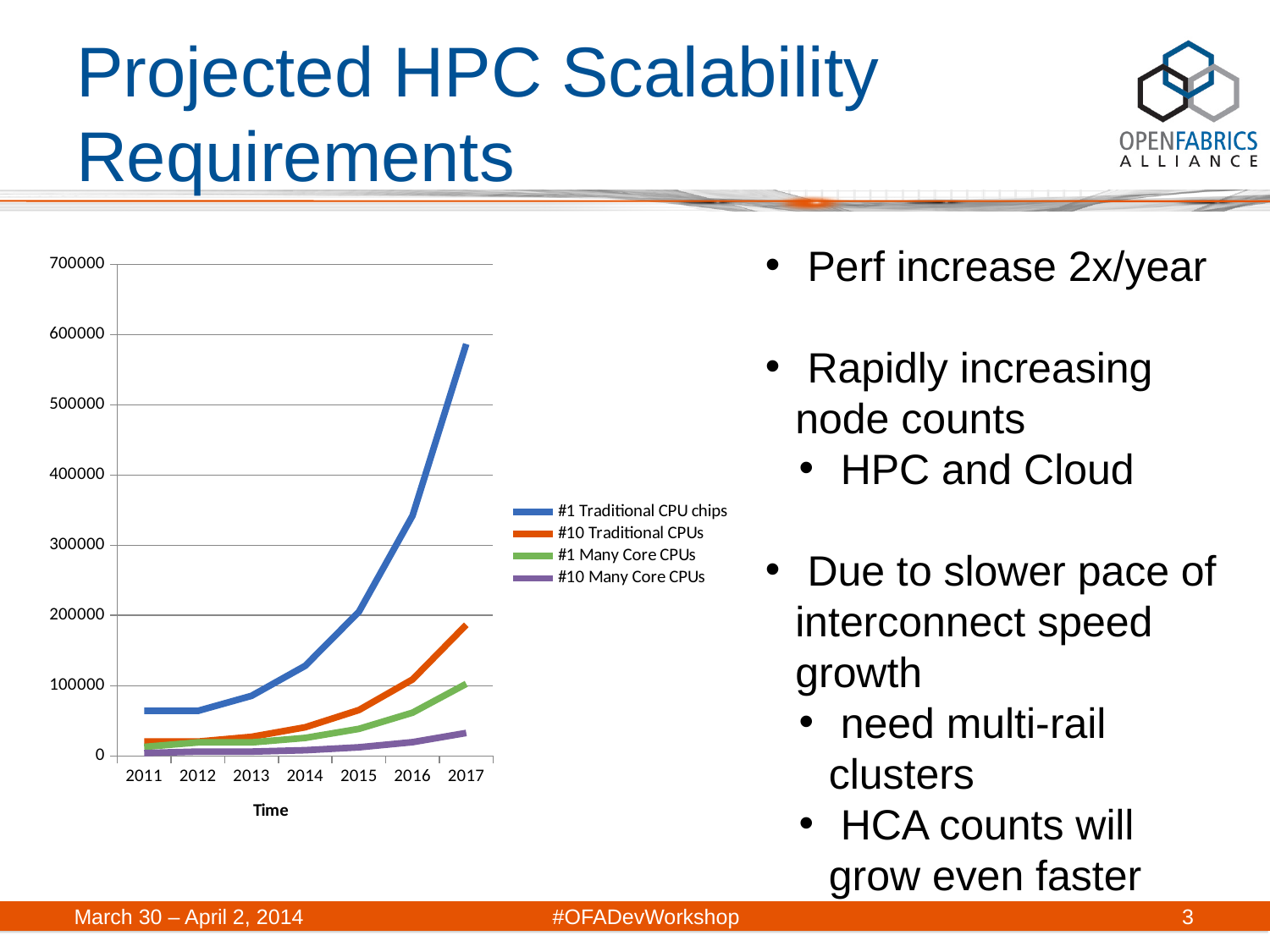

# Projected HPC Scalability Requirements
 Perf increase 2x/year

 Rapidly increasing node counts
 HPC and Cloud

 Due to slower pace of interconnect speed growth
 need multi-rail clusters
 HCA counts will grow even faster

### Chart

| Category |  |  |  |  |
|---|---|---|---|---|
| 2011 | 64150.0 | 20415.0 | 12830.0 | 4083.0 |
| 2012 | 64150.0 | 20415.0 | 19245.0 | 6125.0 |
| 2013 | 85533.0 | 27220.0 | 19245.0 | 6125.0 |
| 2014 | 128300.0 | 40830.0 | 25660.0 | 8166.0 |
| 2015 | 205280.0 | 65328.0 | 38490.0 | 12249.0 |
| 2016 | 342133.0 | 108880.0 | 61584.0 | 19598.0 |
| 2017 | 586514.0 | 186651.0 | 102640.0 | 32664.0 |
3
March 30 – April 2, 2014	#OFADevWorkshop